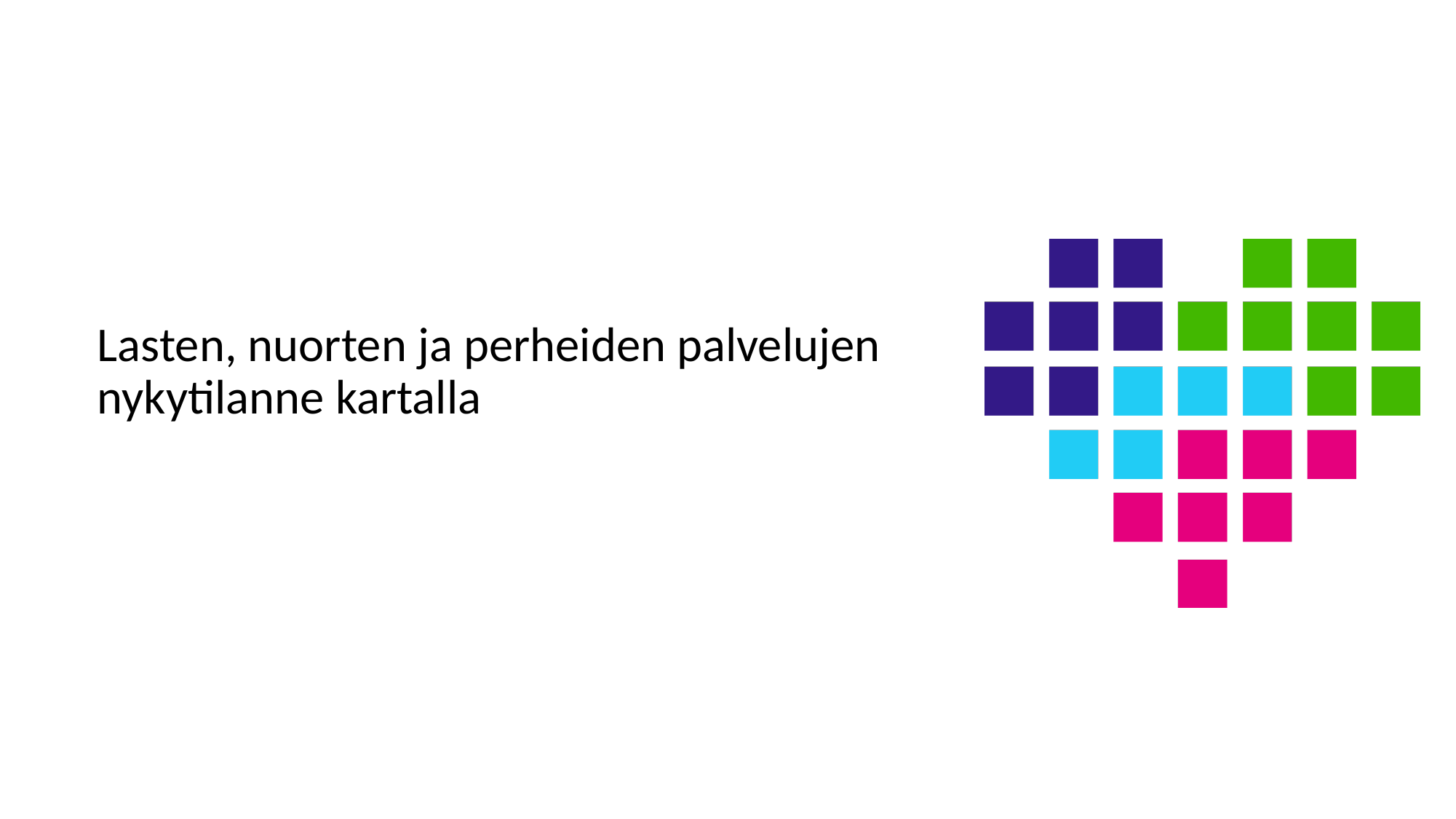

# Lasten, nuorten ja perheiden palvelujen nykytilanne kartalla